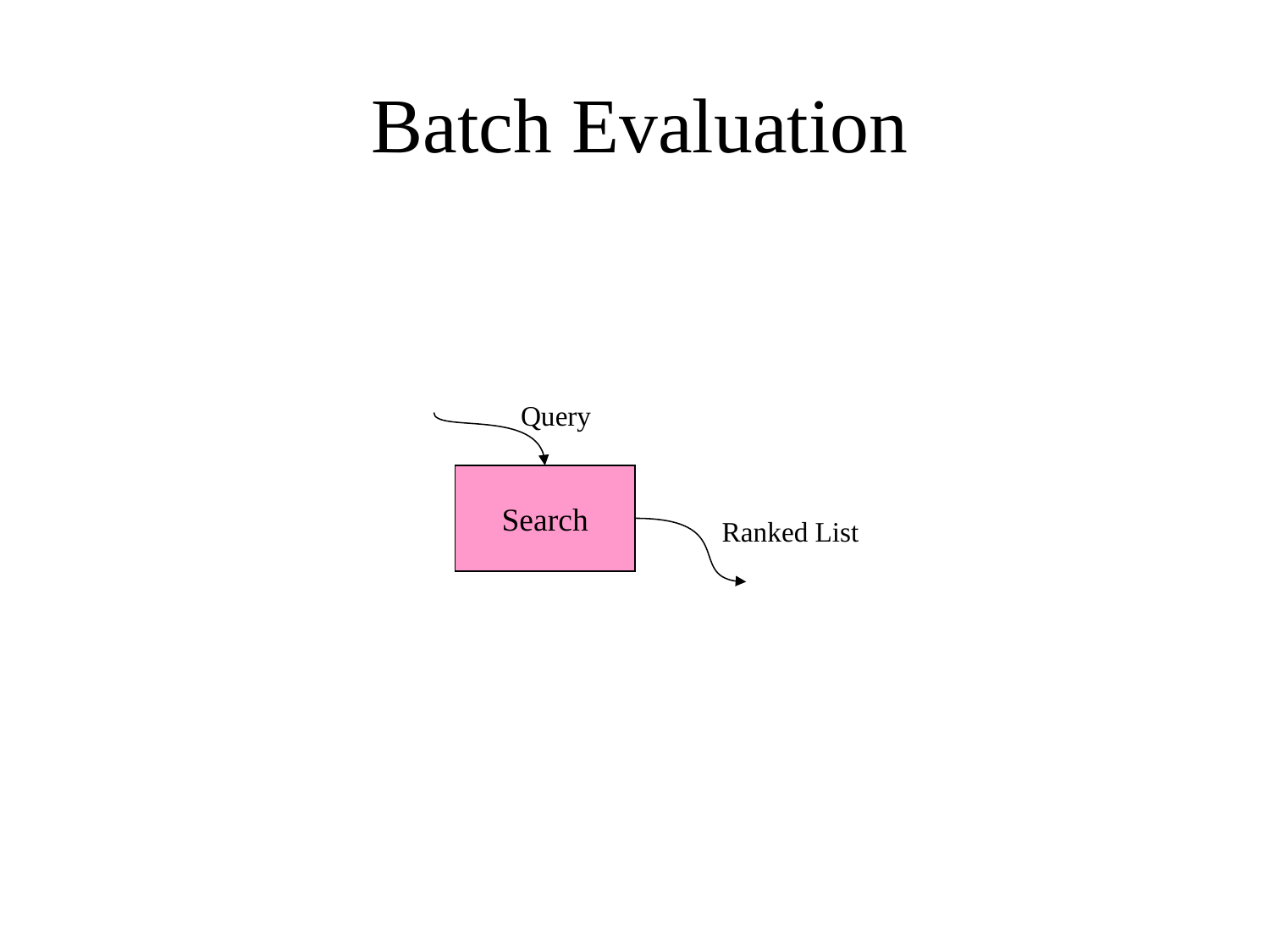

# Batch Evaluation
Query
Search
Ranked List